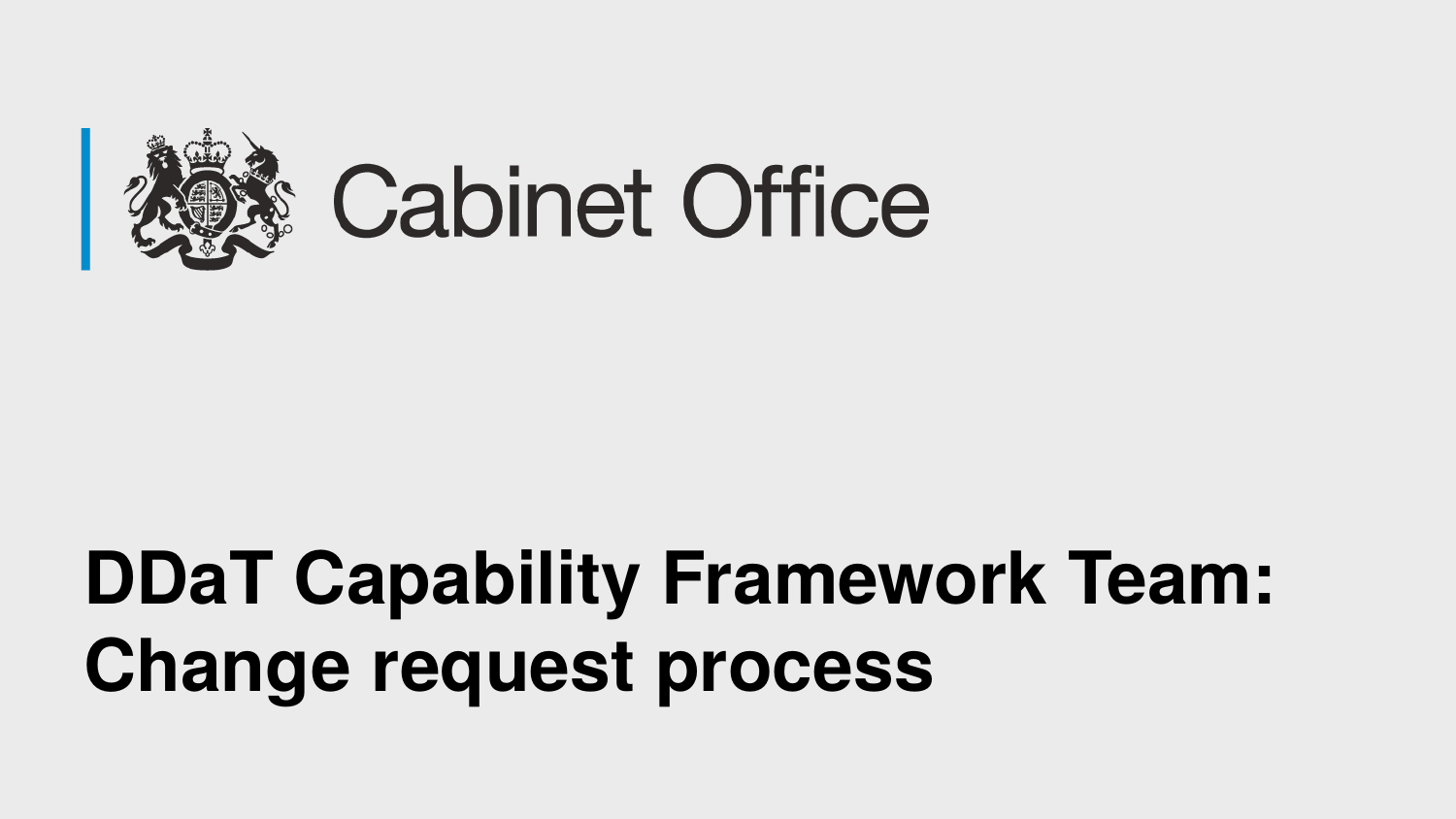

# DDaT Capability Framework Team: Change request process